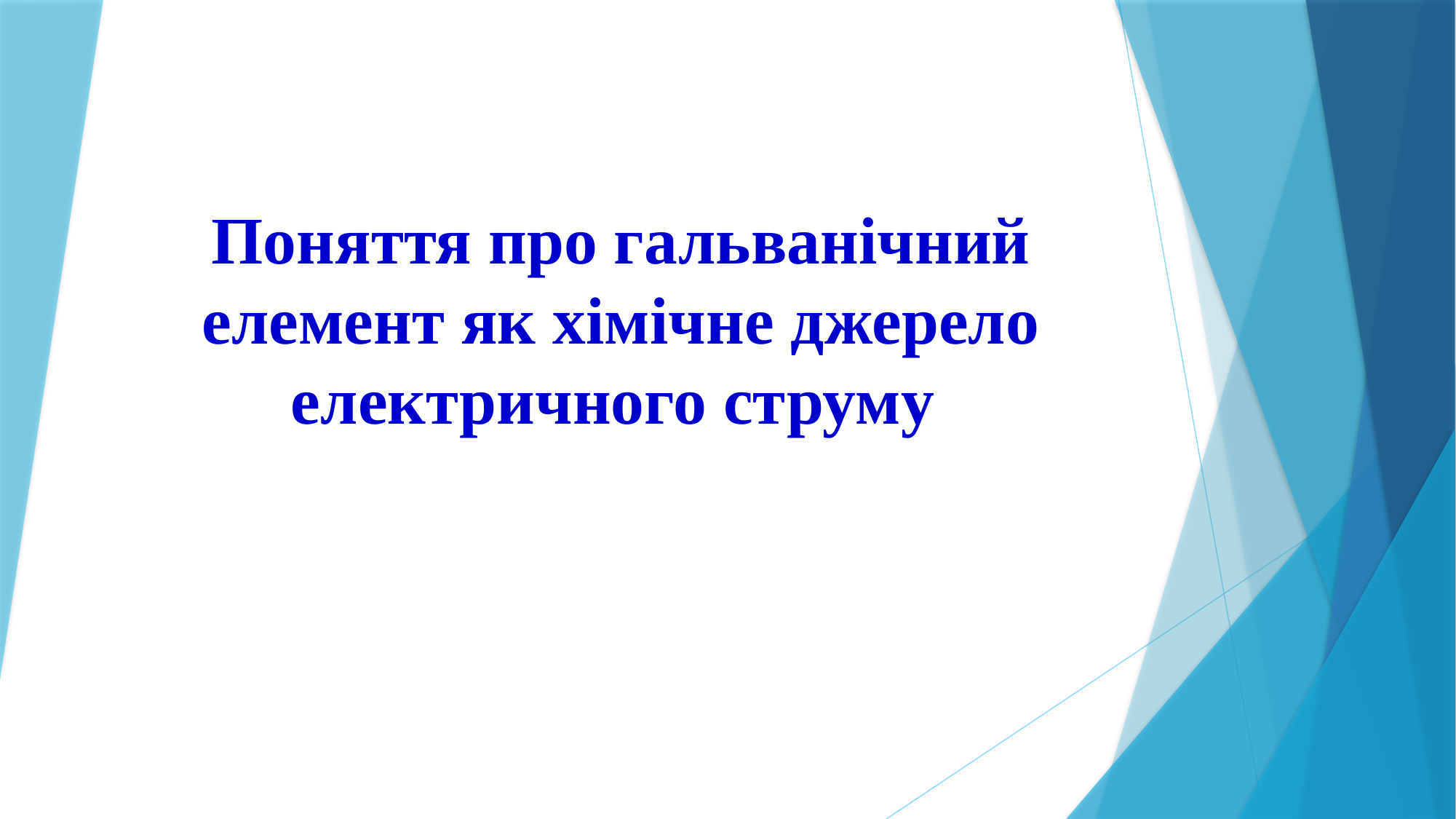

# Поняття про гальванічний елемент як хімічне джерело електричного струму